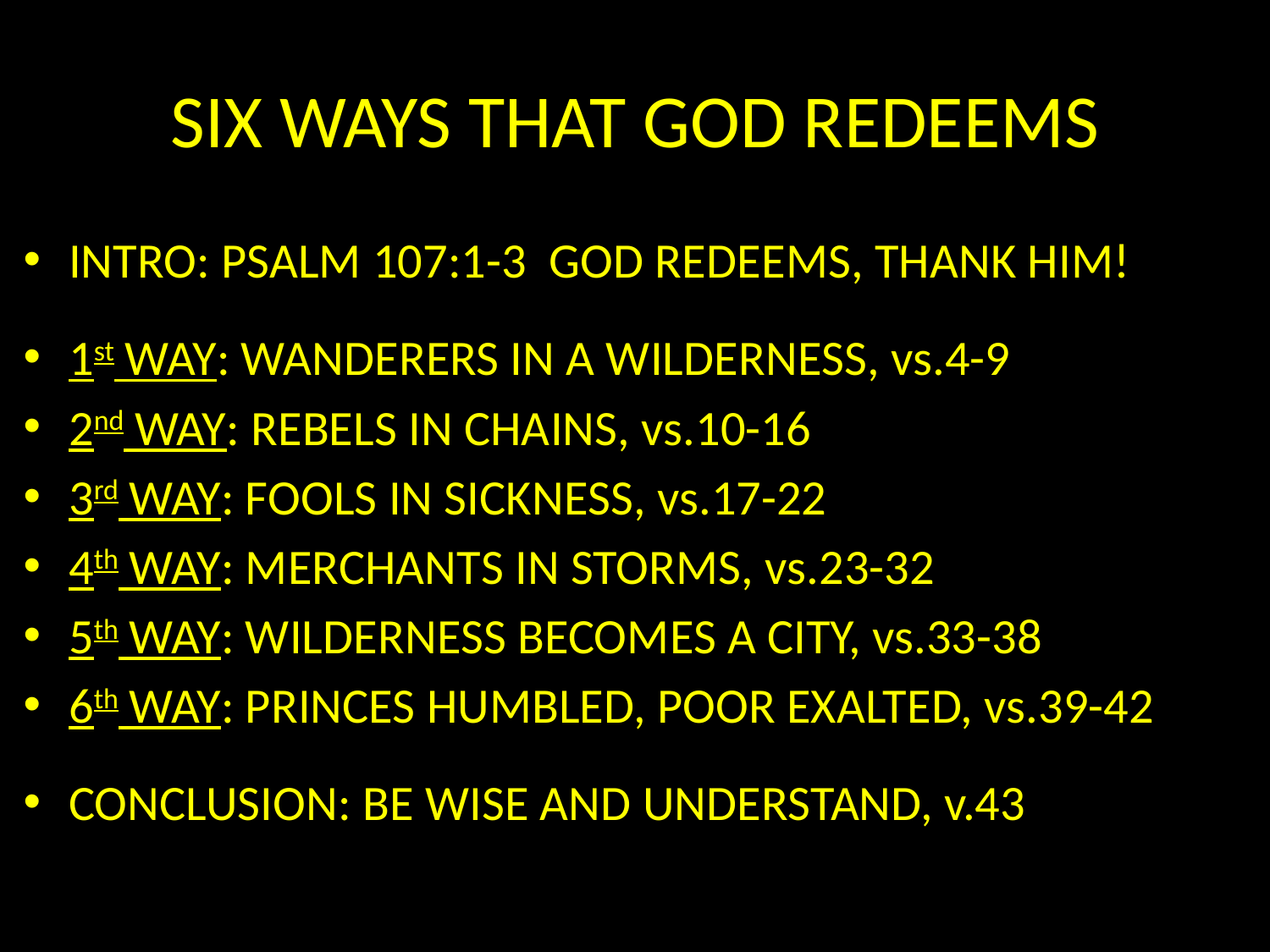

# SIX WAYS THAT GOD REDEEMS
INTRO: PSALM 107:1-3  GOD REDEEMS, THANK HIM!

1st WAY: WANDERERS IN A WILDERNESS, vs.4-9
2nd WAY: REBELS IN CHAINS, vs.10-16
3rd WAY: FOOLS IN SICKNESS, vs.17-22
4th WAY: MERCHANTS IN STORMS, vs.23-32
5th WAY: WILDERNESS BECOMES A CITY, vs.33-38
6th WAY: PRINCES HUMBLED, POOR EXALTED, vs.39-42

CONCLUSION: BE WISE AND UNDERSTAND, v.43